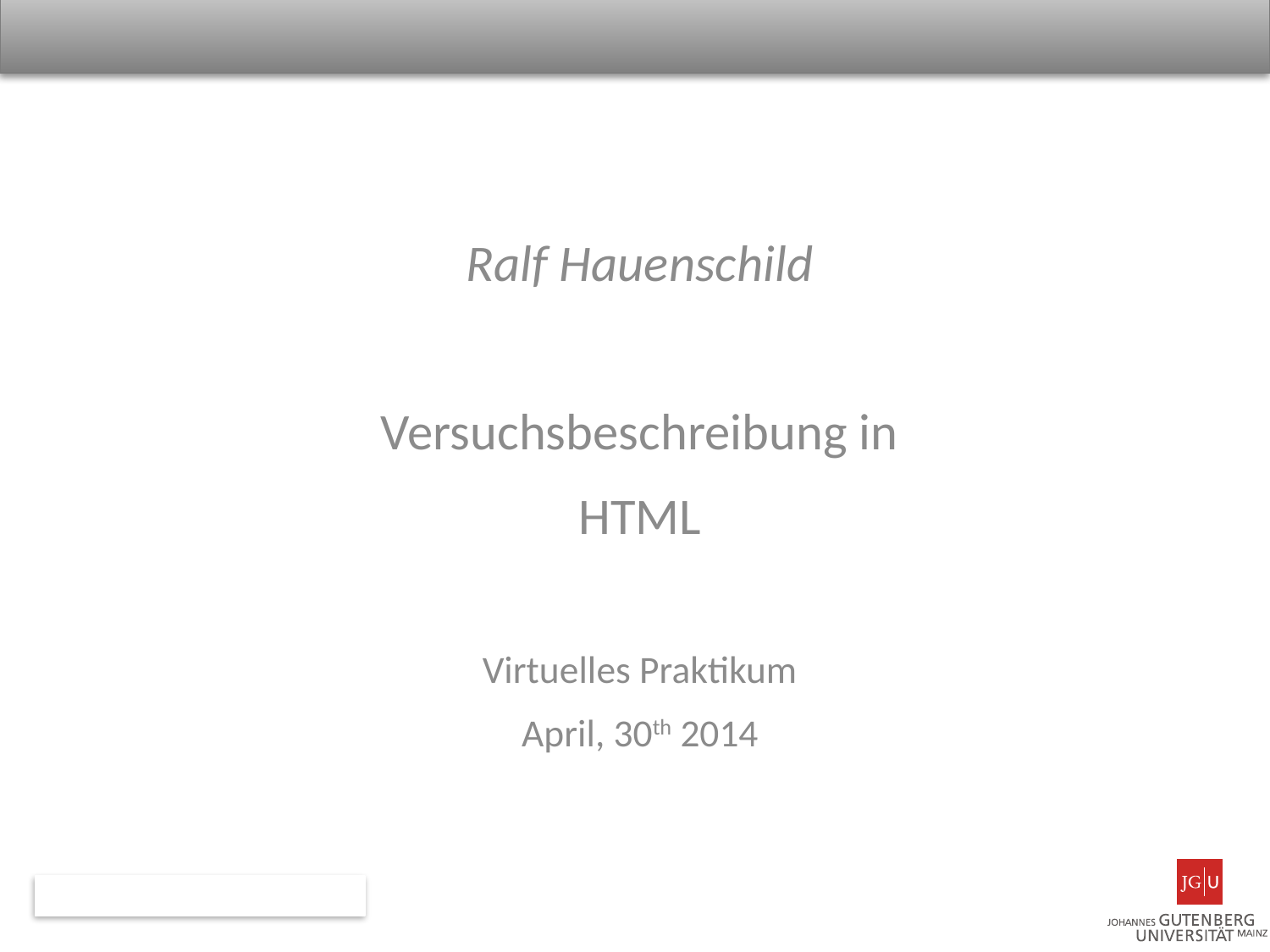

Ralf Hauenschild

Versuchsbeschreibung in
HTML

Virtuelles Praktikum
April, 30th 2014